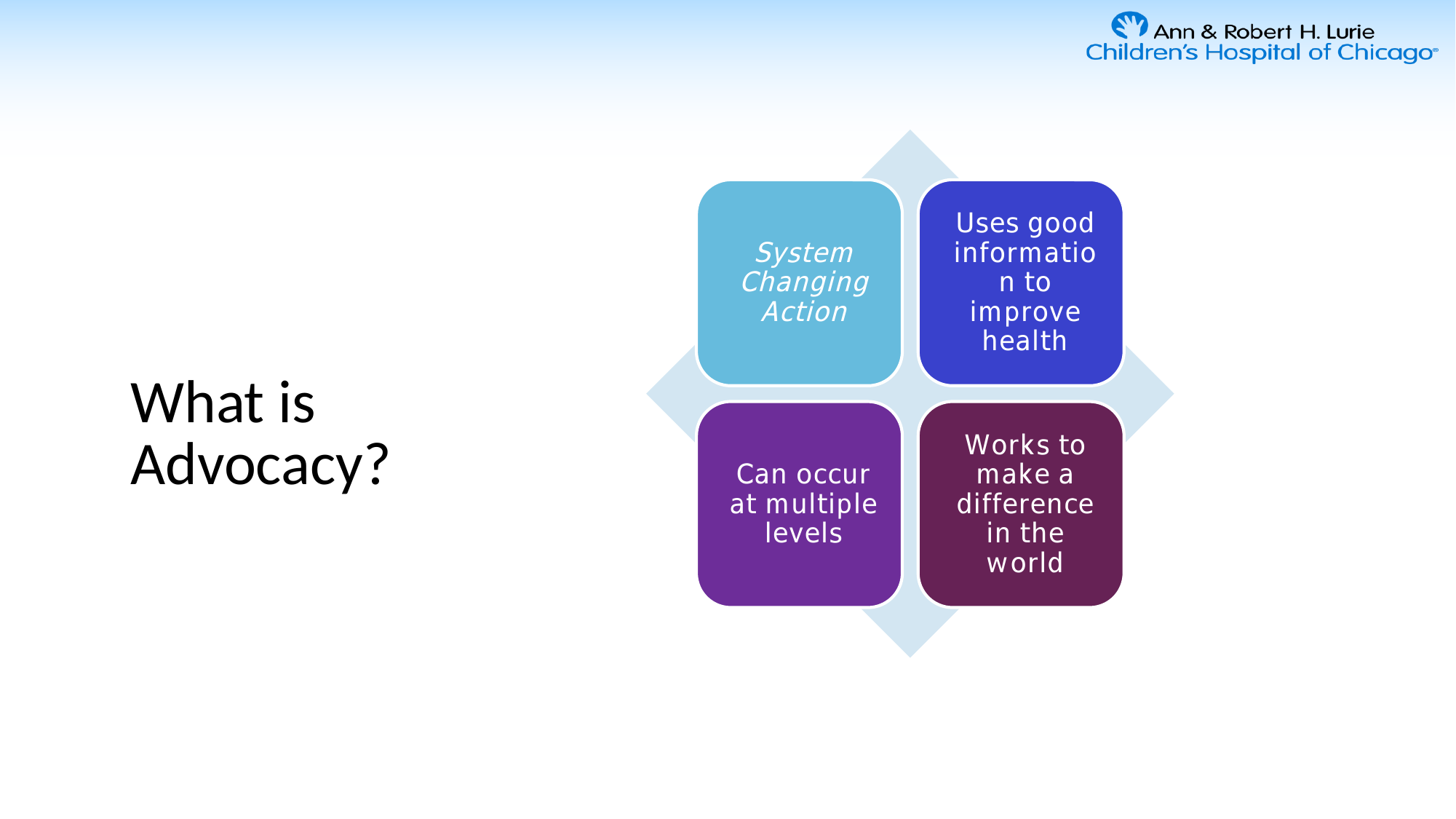

# What is Advocacy?
System Changing Action
Uses good information to improve health
Can occur at multiple levels
Works to make a difference in the world